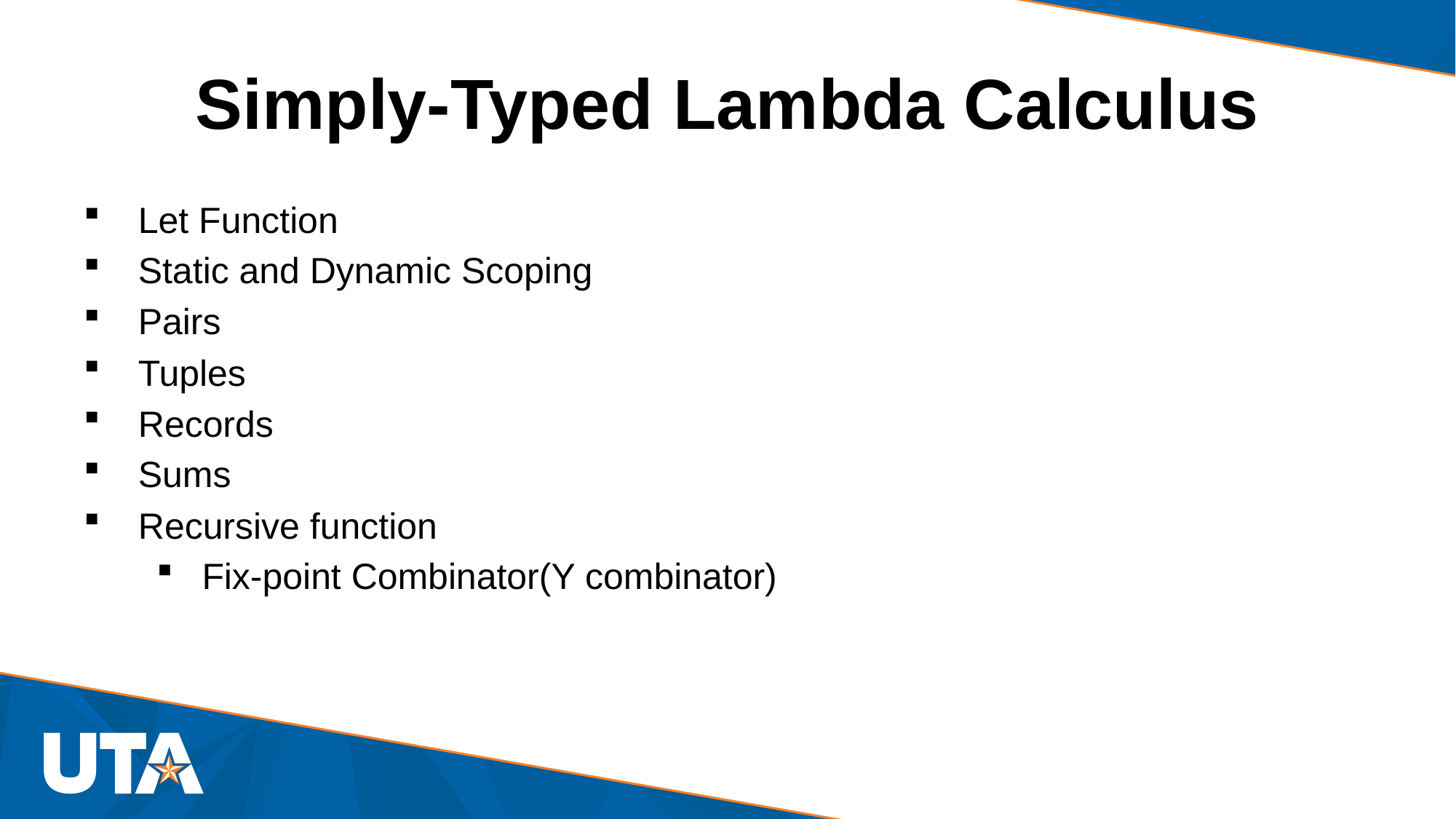

# Simply-Typed Lambda Calculus
Let Function
Static and Dynamic Scoping
Pairs
Tuples
Records
Sums
Recursive function
Fix-point Combinator(Y combinator)